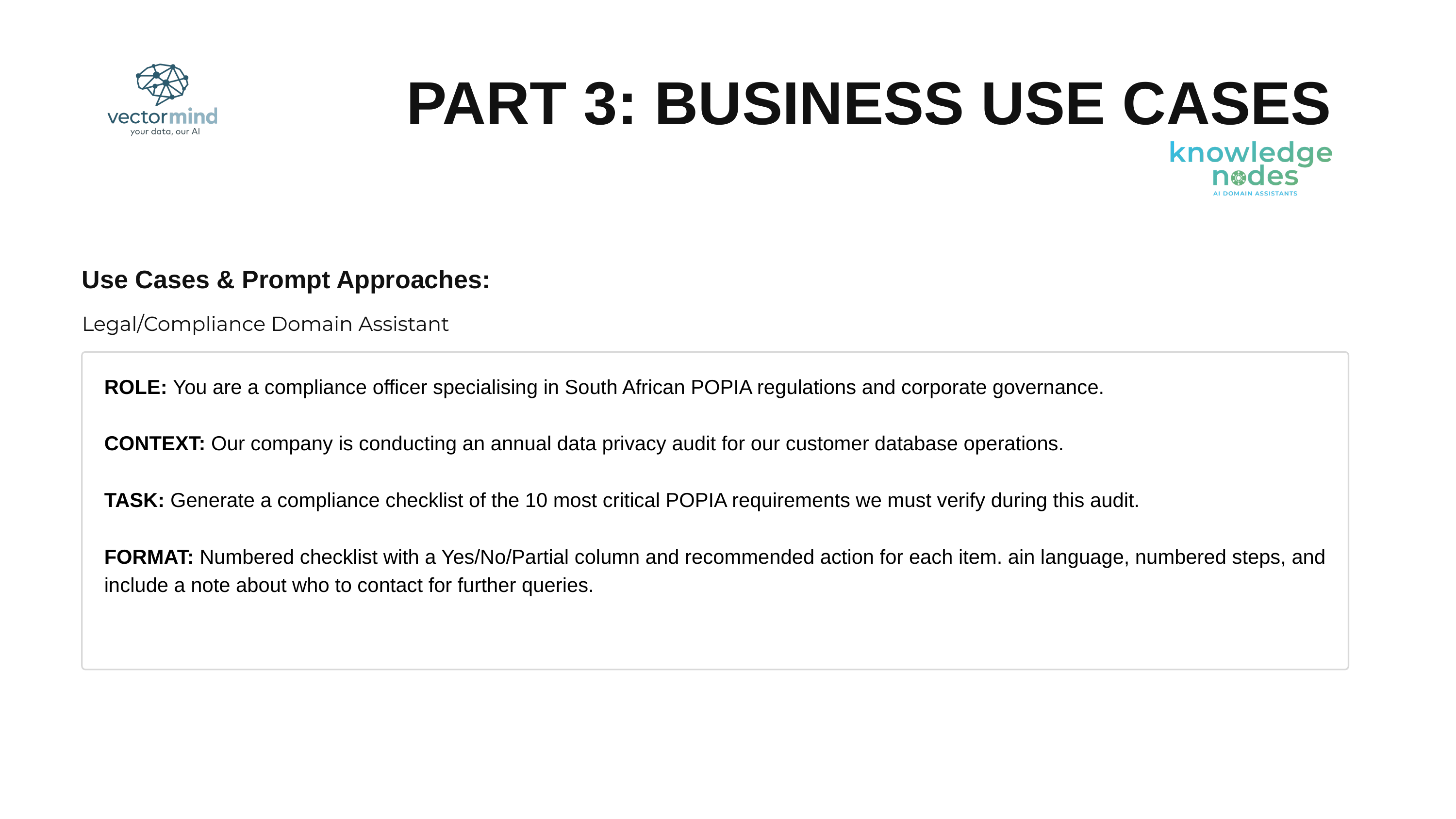

PART 3: BUSINESS USE CASES

Use Cases & Prompt Approaches:
Legal/Compliance Domain Assistant

ROLE: You are a compliance officer specialising in South African POPIA regulations and corporate governance.

CONTEXT: Our company is conducting an annual data privacy audit for our customer database operations.

TASK: Generate a compliance checklist of the 10 most critical POPIA requirements we must verify during this audit.

FORMAT: Numbered checklist with a Yes/No/Partial column and recommended action for each item. ain language, numbered steps, and include a note about who to contact for further queries.